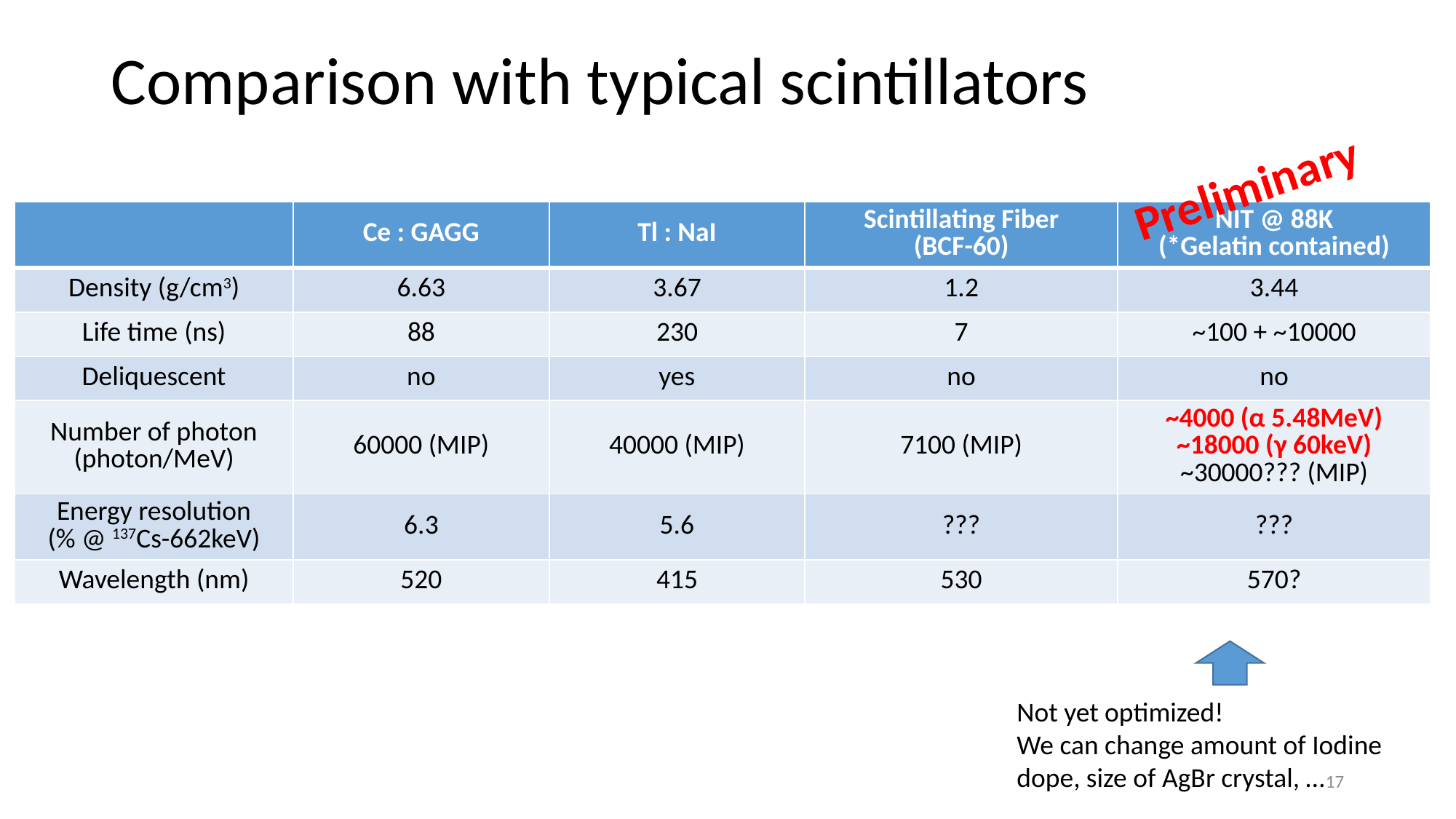

# Comparison with typical scintillators
Preliminary
|  | Ce : GAGG | Tl : NaI | Scintillating Fiber (BCF-60) | NIT @ 88K (\*Gelatin contained) |
| --- | --- | --- | --- | --- |
| Density (g/cm3) | 6.63 | 3.67 | 1.2 | 3.44 |
| Life time (ns) | 88 | 230 | 7 | ~100 + ~10000 |
| Deliquescent | no | yes | no | no |
| Number of photon (photon/MeV) | 60000 (MIP) | 40000 (MIP) | 7100 (MIP) | ~4000 (α 5.48MeV) ~18000 (γ 60keV) ~30000??? (MIP) |
| Energy resolution (% @ 137Cs-662keV) | 6.3 | 5.6 | ??? | ??? |
| Wavelength (nm) | 520 | 415 | 530 | 570? |

Not yet optimized!
We can change amount of Iodine dope, size of AgBr crystal, …
17